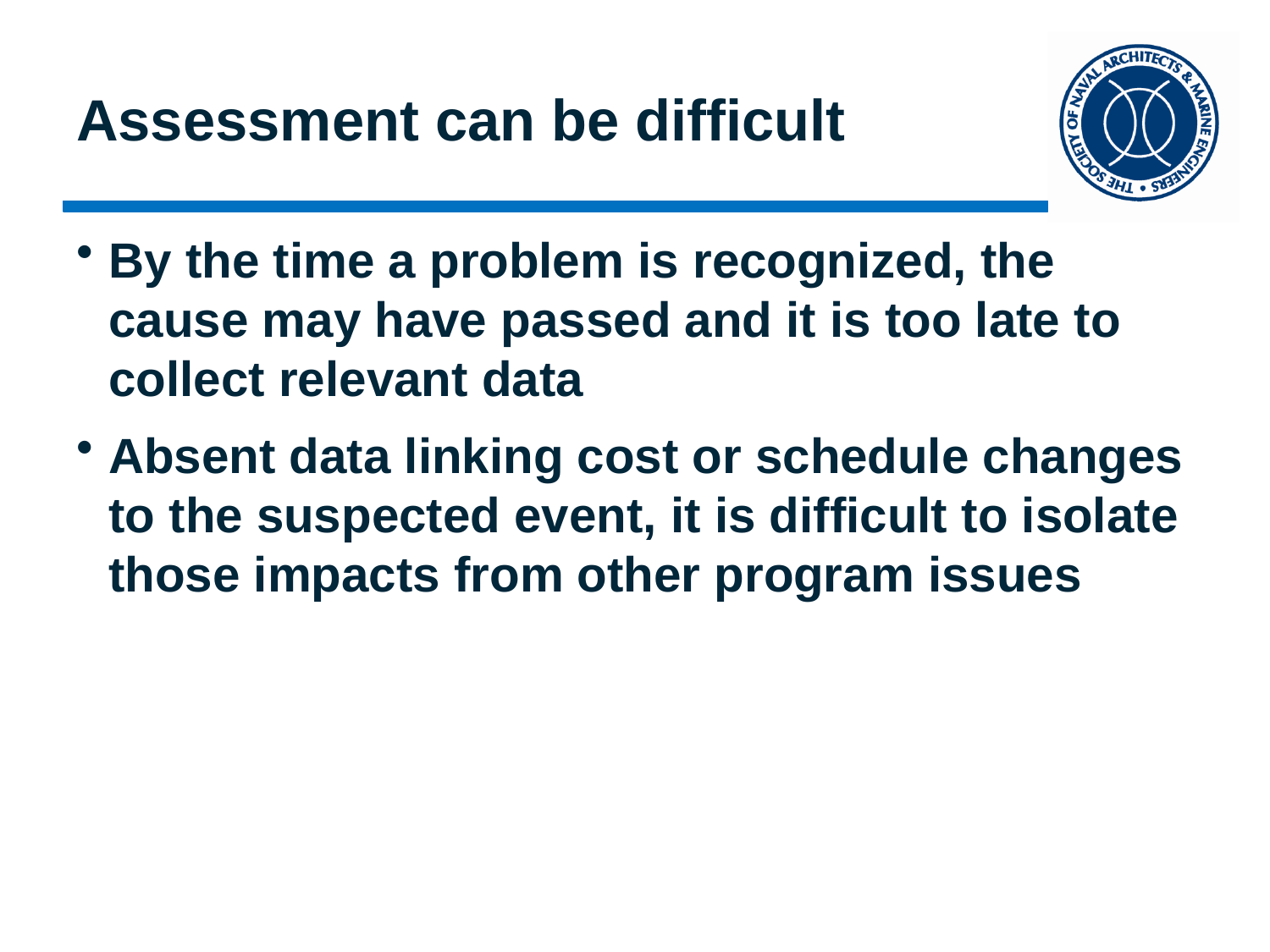

# Assessment can be difficult
By the time a problem is recognized, the cause may have passed and it is too late to collect relevant data
Absent data linking cost or schedule changes to the suspected event, it is difficult to isolate those impacts from other program issues